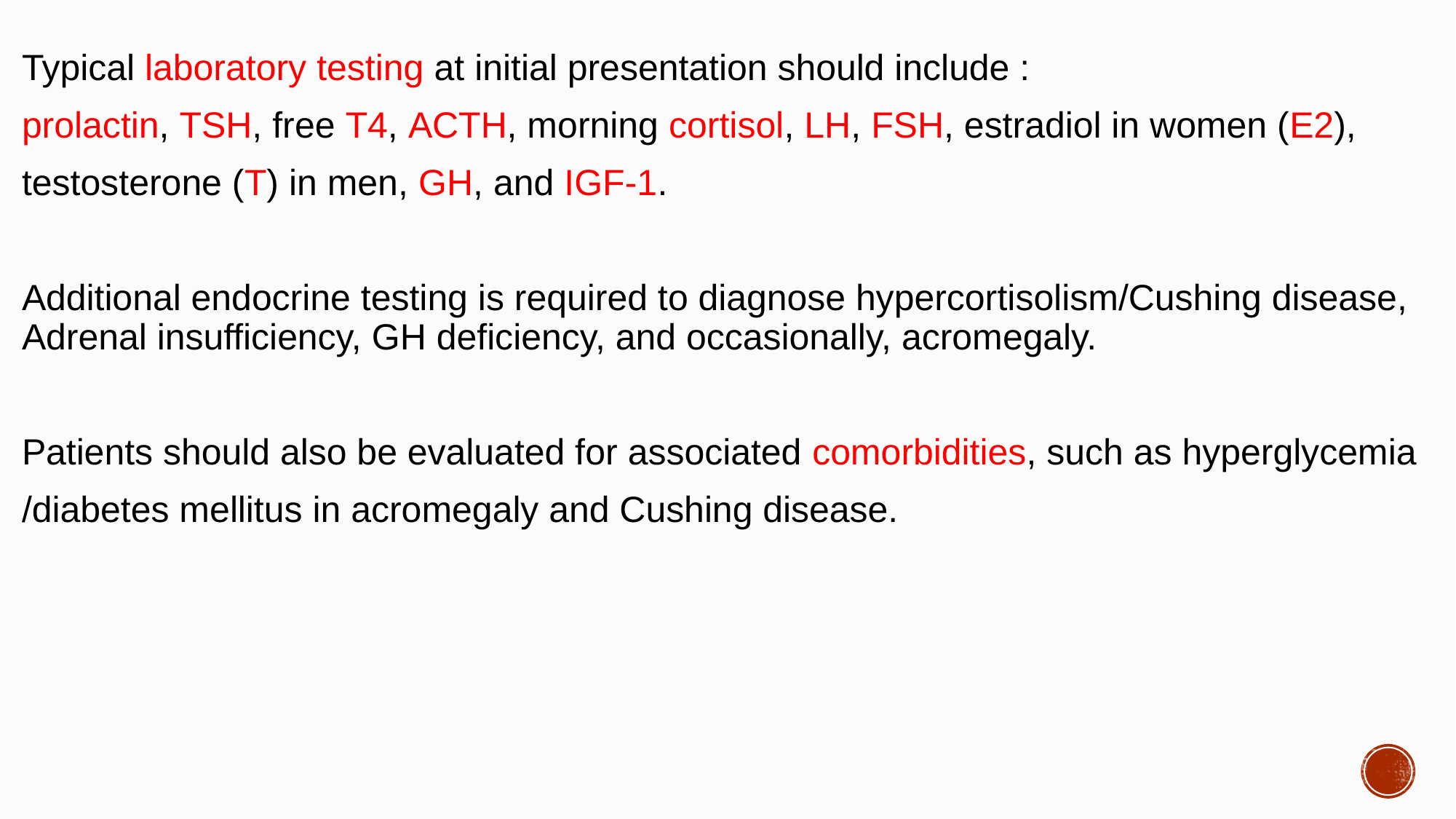

#
Typical laboratory testing at initial presentation should include :
prolactin, TSH, free T4, ACTH, morning cortisol, LH, FSH, estradiol in women (E2),
testosterone (T) in men, GH, and IGF-1.

Additional endocrine testing is required to diagnose hypercortisolism/Cushing disease, Adrenal insufficiency, GH deficiency, and occasionally, acromegaly.

Patients should also be evaluated for associated comorbidities, such as hyperglycemia
/diabetes mellitus in acromegaly and Cushing disease.